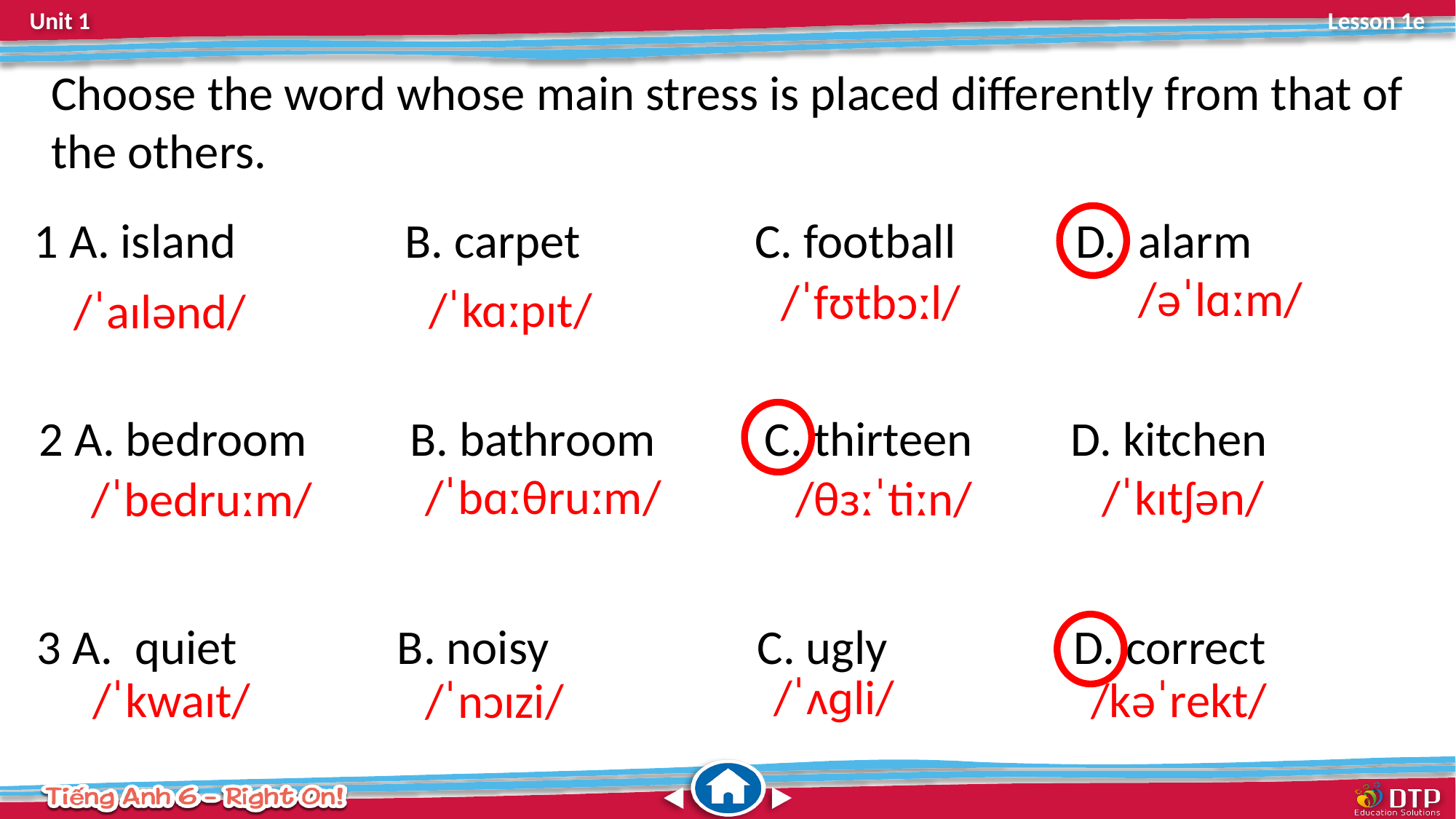

Choose the word whose main stress is placed differently from that of the others.
 1 A. island	               B. carpet                C. football           D.  alarm

/əˈlɑːm/
/ˈfʊtbɔːl/
/ˈkɑːpɪt/
/ˈaɪlənd/
2 A. bedroom	    B. bathroom          C. thirteen         D. kitchen

/ˈbɑːθruːm/
/ˈkɪtʃən/
/θɜːˈtiːn/
/ˈbedruːm/
3 A.  quiet		   B. noisy 		      C. ugly 	     	     D. correct

/ˈʌɡli/
/ˈkwaɪt/
/kəˈrekt/
/ˈnɔɪzi/